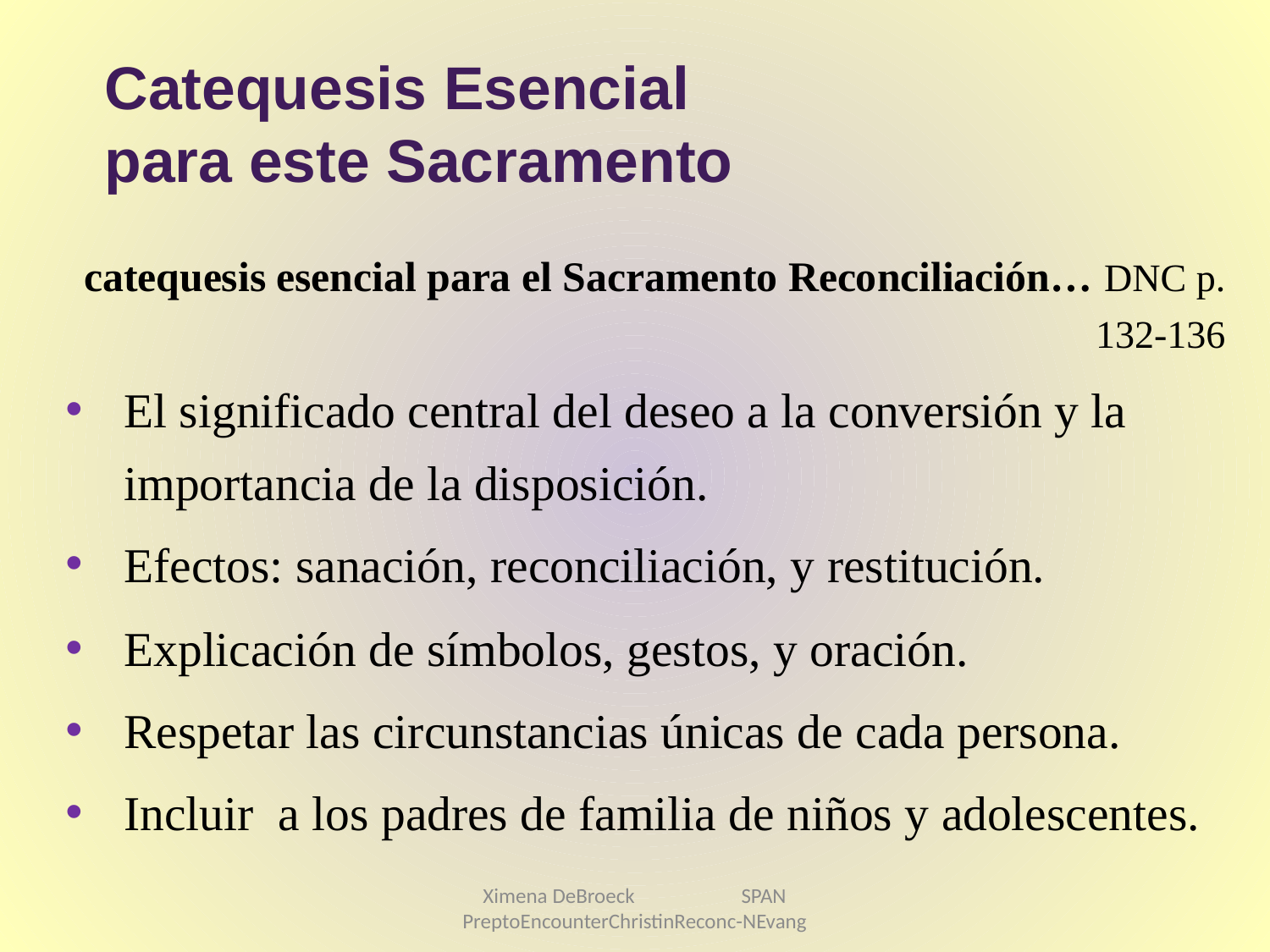

# Catequesis Esencial para este Sacramento
catequesis esencial para el Sacramento Reconciliación… DNC p. 132-136
El significado central del deseo a la conversión y la importancia de la disposición.
Efectos: sanación, reconciliación, y restitución.
Explicación de símbolos, gestos, y oración.
Respetar las circunstancias únicas de cada persona.
Incluir  a los padres de familia de niños y adolescentes.

Ximena DeBroeck                      SPAN PreptoEncounterChristinReconc-NEvang